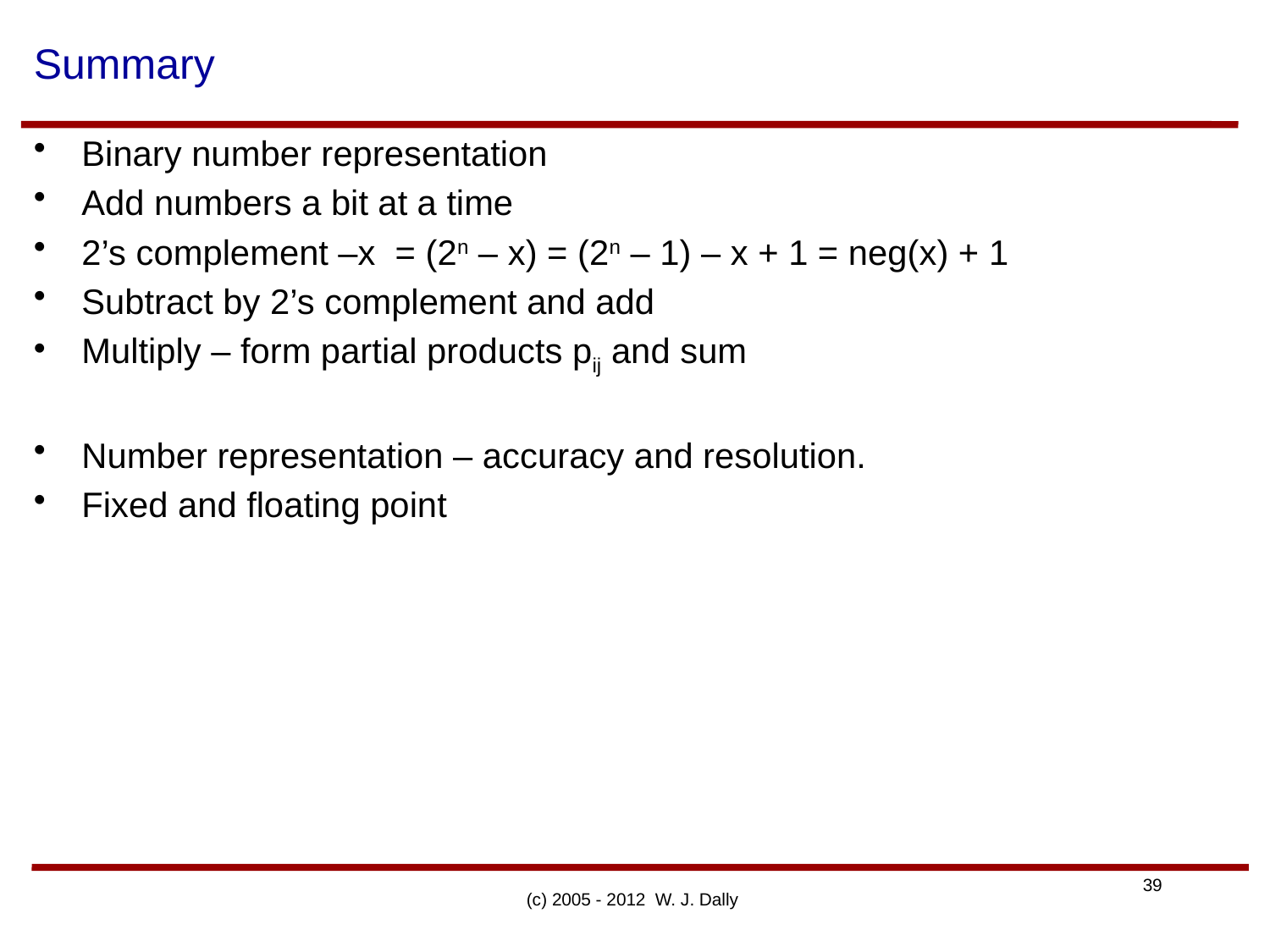

# Summary
Binary number representation
Add numbers a bit at a time
2’s complement –x  = (2n – x) = (2n – 1) – x + 1 = neg(x) + 1
Subtract by 2’s complement and add
Multiply – form partial products pij and sum

Number representation – accuracy and resolution.
Fixed and floating point
(c) 2005 - 2012  W. J. Dally